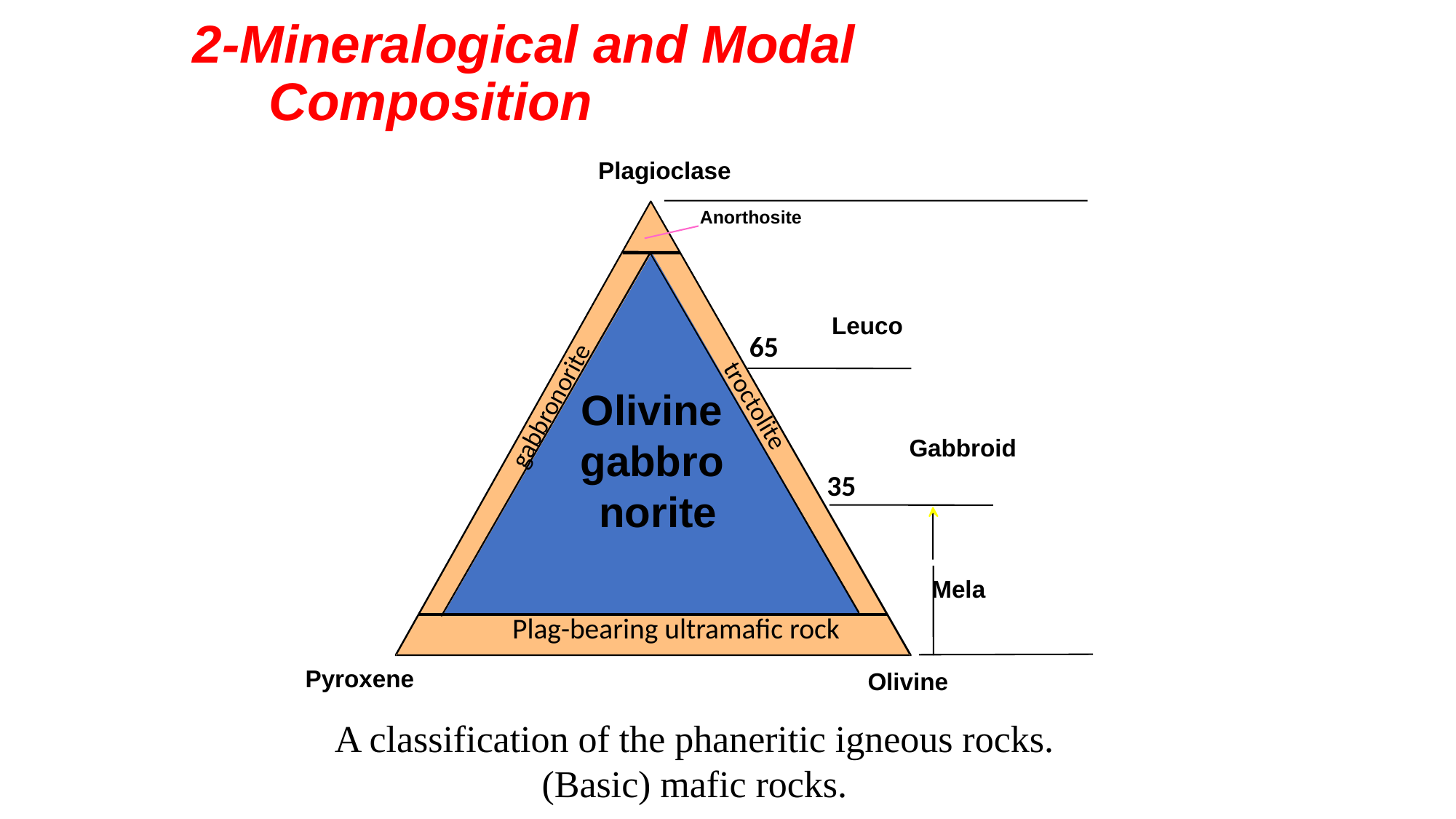

# 2-Mineralogical and Modal Composition
Plagioclase
Anorthosite

Leuco
Olivine
gabbro
 norite
gabbronorite
troctolite

Plag-bearing ultramafic rock

Pyroxene
Olivine
65
Gabbroid
35
Mela
A classification of the phaneritic igneous rocks.
 (Basic) mafic rocks.